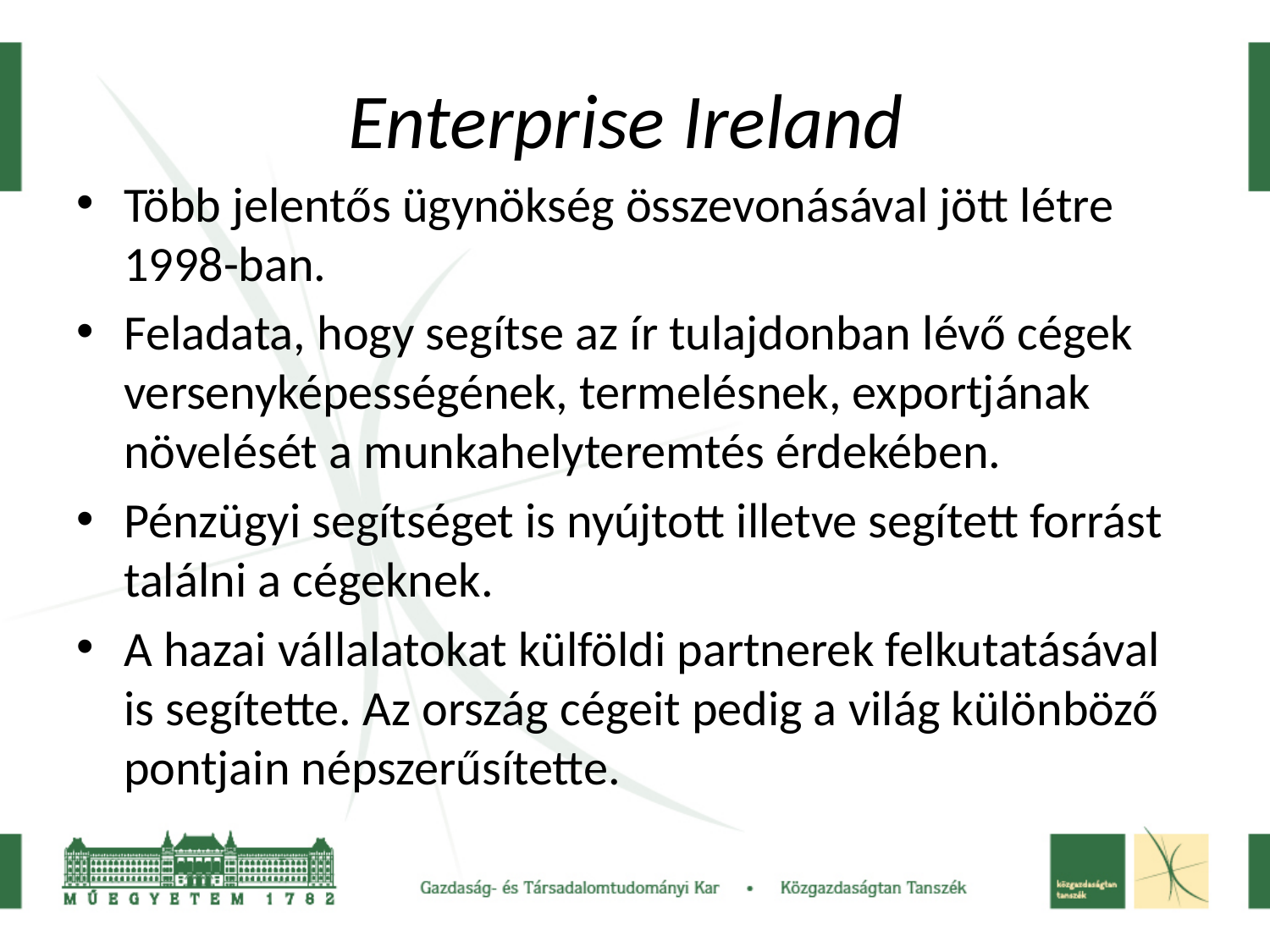

# Enterprise Ireland
Több jelentős ügynökség összevonásával jött létre 1998-ban.
Feladata, hogy segítse az ír tulajdonban lévő cégek versenyképességének, termelésnek, exportjának növelését a munkahelyteremtés érdekében.
Pénzügyi segítséget is nyújtott illetve segített forrást találni a cégeknek.
A hazai vállalatokat külföldi partnerek felkutatásával is segítette. Az ország cégeit pedig a világ különböző pontjain népszerűsítette.